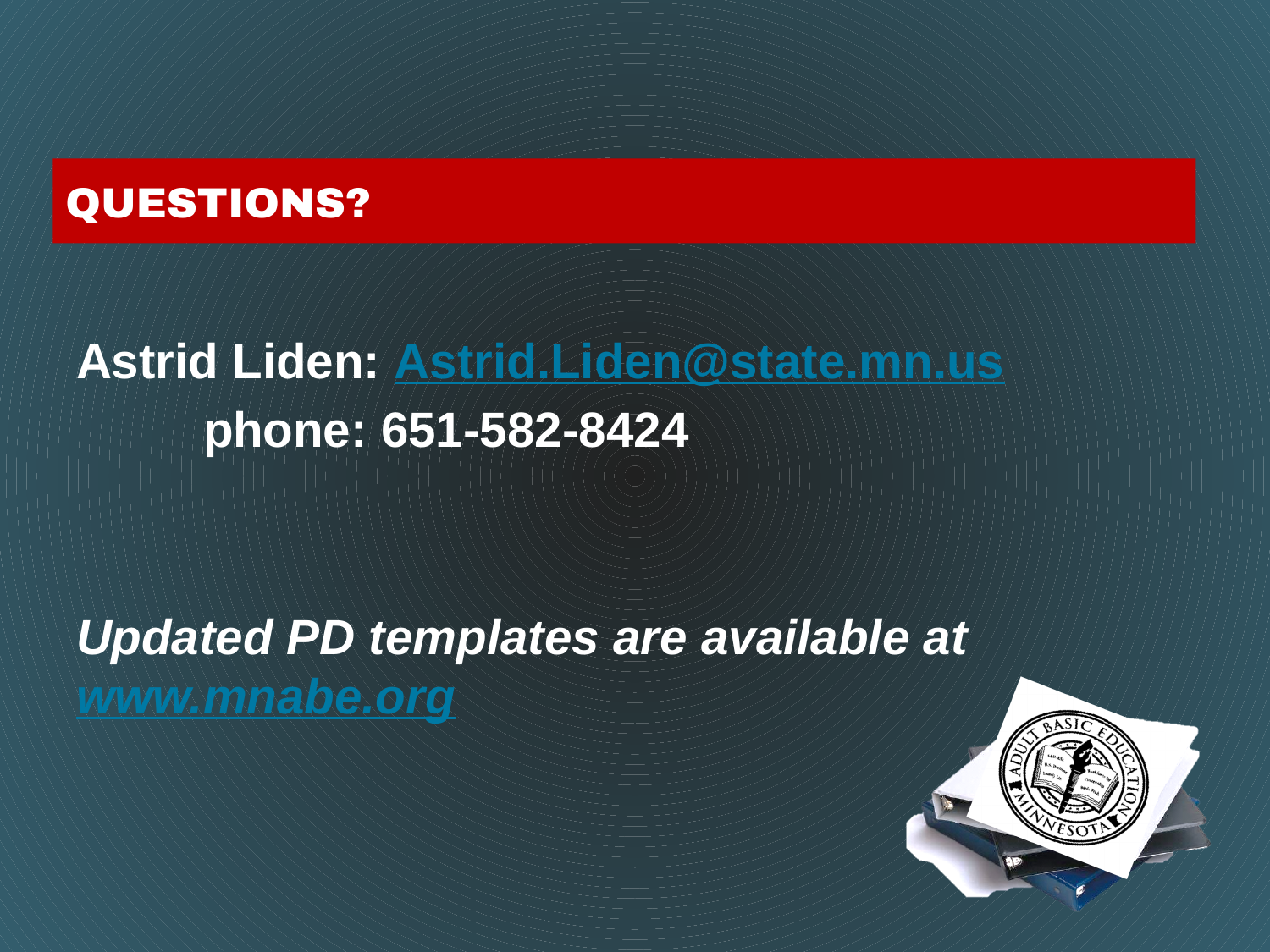

# Questions?

Astrid Liden: Astrid.Liden@state.mn.us
	phone: 651-582-8424

Updated PD templates are available at 	www.mnabe.org